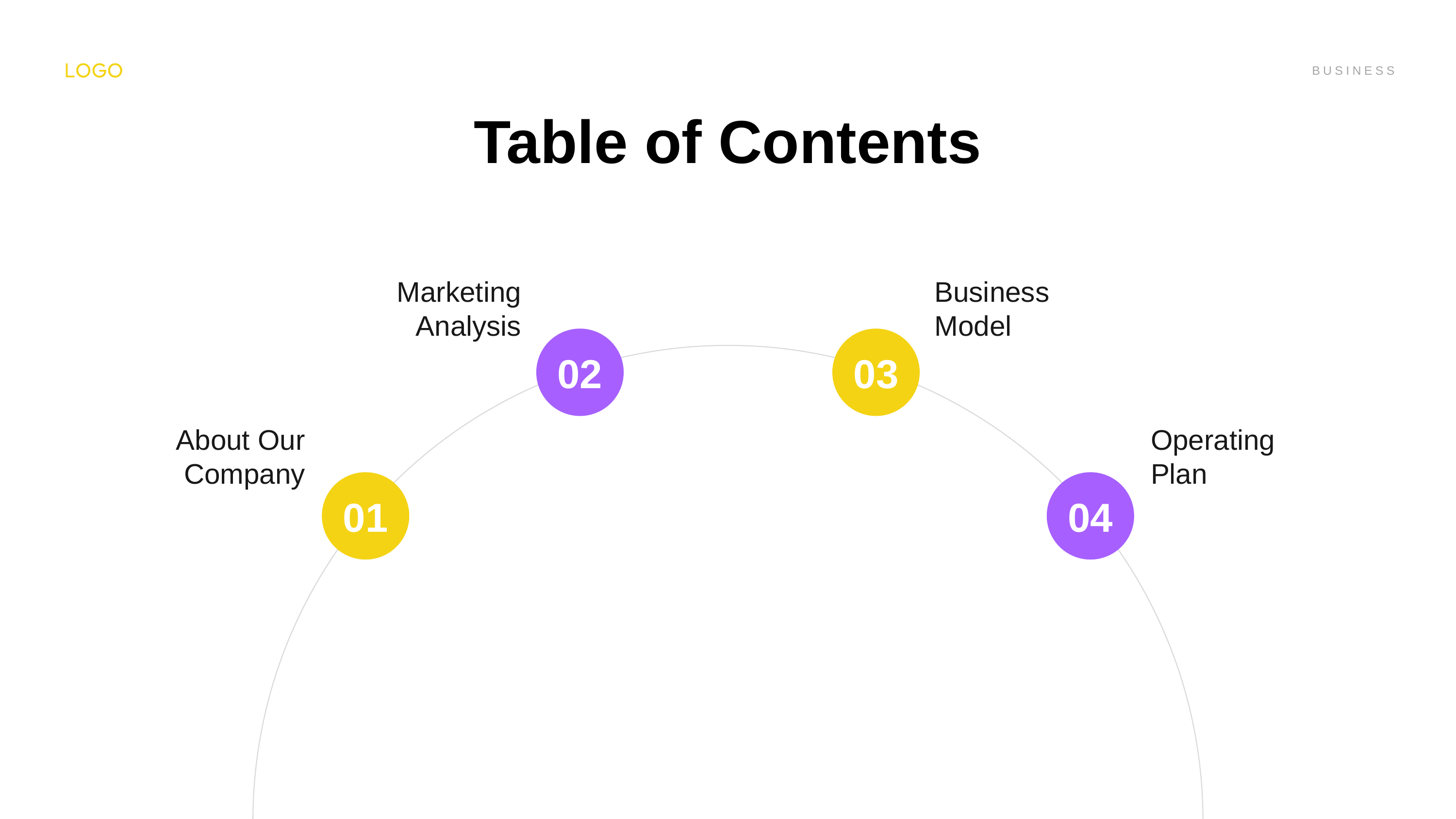

Table of Contents
Marketing Analysis
Business Model
02
03

About Our Company
Operating Plan

01
04